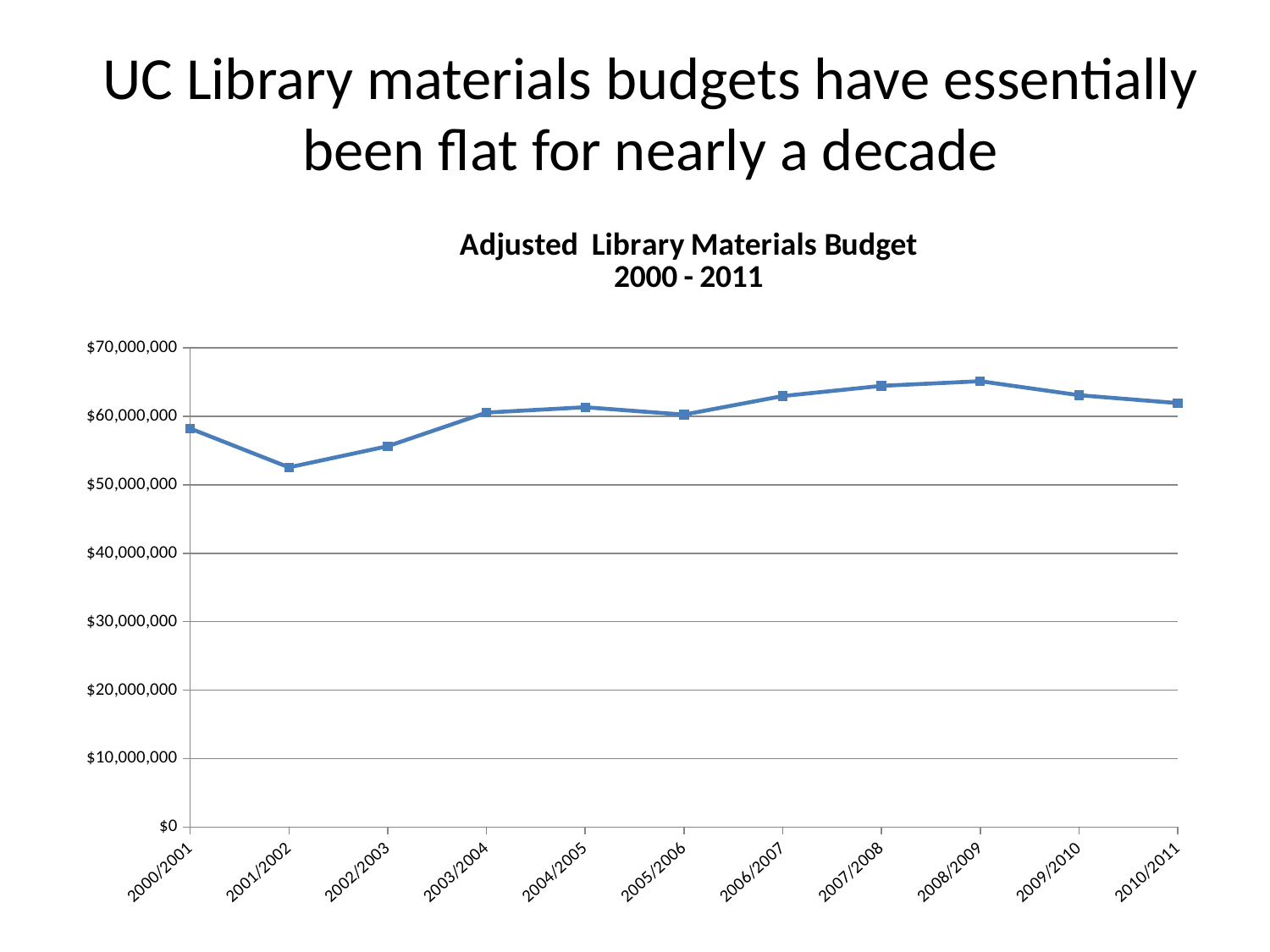

# UC Library materials budgets have essentially been flat for nearly a decade

### Chart: Adjusted  Library Materials Budget
2000 - 2011

| Category | Adjusted
Budget |
|---|---|
| 2000/2001 | 58228877.0 |
| 2001/2002 | 52556464.0 |
| 2002/2003 | 55639568.0 |
| 2003/2004 | 60552780.0 |
| 2004/2005 | 61337281.0 |
| 2005/2006 | 60259656.0 |
| 2006/2007 | 62968629.0 |
| 2007/2008 | 64459020.0 |
| 2008/2009 | 65144160.0 |
| 2009/2010 | 63099763.0 |
| 2010/2011 | 61945271.0 |